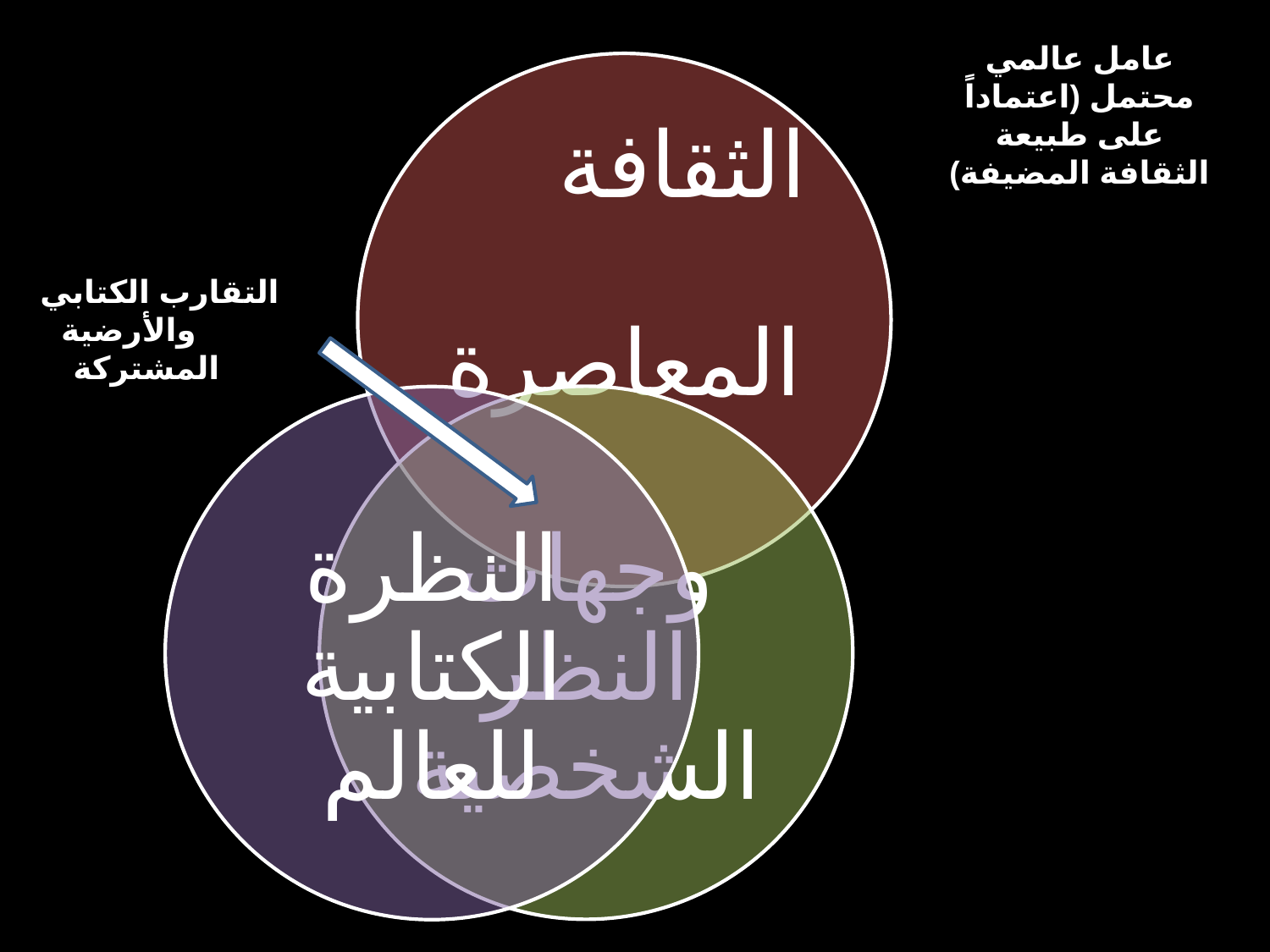

عامل عالمي محتمل (اعتماداً على طبيعة الثقافة المضيفة)
الثقافة        المعاصرة
وجهات النظر الشخصية
النظرة الكتابية للعالم
التقارب الكتابي        والأرضية المشتركة